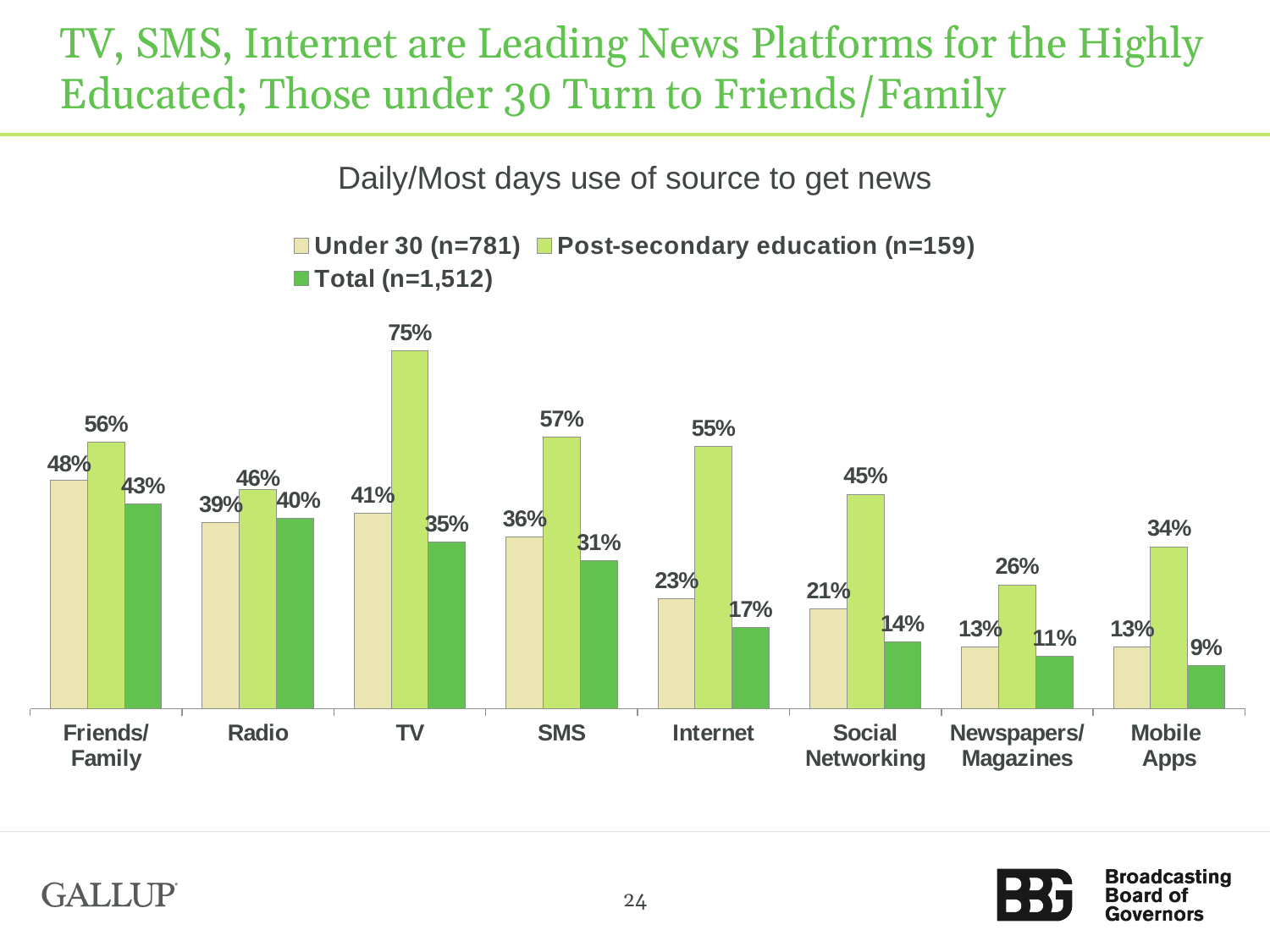

# TV, SMS, Internet are Leading News Platforms for the Highly Educated; Those under 30 Turn to Friends/Family
Daily/Most days use of source to get news

### Chart

| Category | Under 30 (n=781) | Post-secondary education (n=159) | Total (n=1,512) |
|---|---|---|---|
| Friends/ Family | 0.48 | 0.56 | 0.43 |
| Radio | 0.39 | 0.46 | 0.4 |
| TV | 0.41 | 0.75 | 0.35 |
| SMS | 0.36 | 0.57 | 0.31 |
| Internet | 0.23 | 0.55 | 0.17 |
| Social Networking | 0.21 | 0.45 | 0.14 |
| Newspapers/ Magazines | 0.13 | 0.26 | 0.11 |
| Mobile
Apps | 0.13 | 0.34 | 0.09 |
24